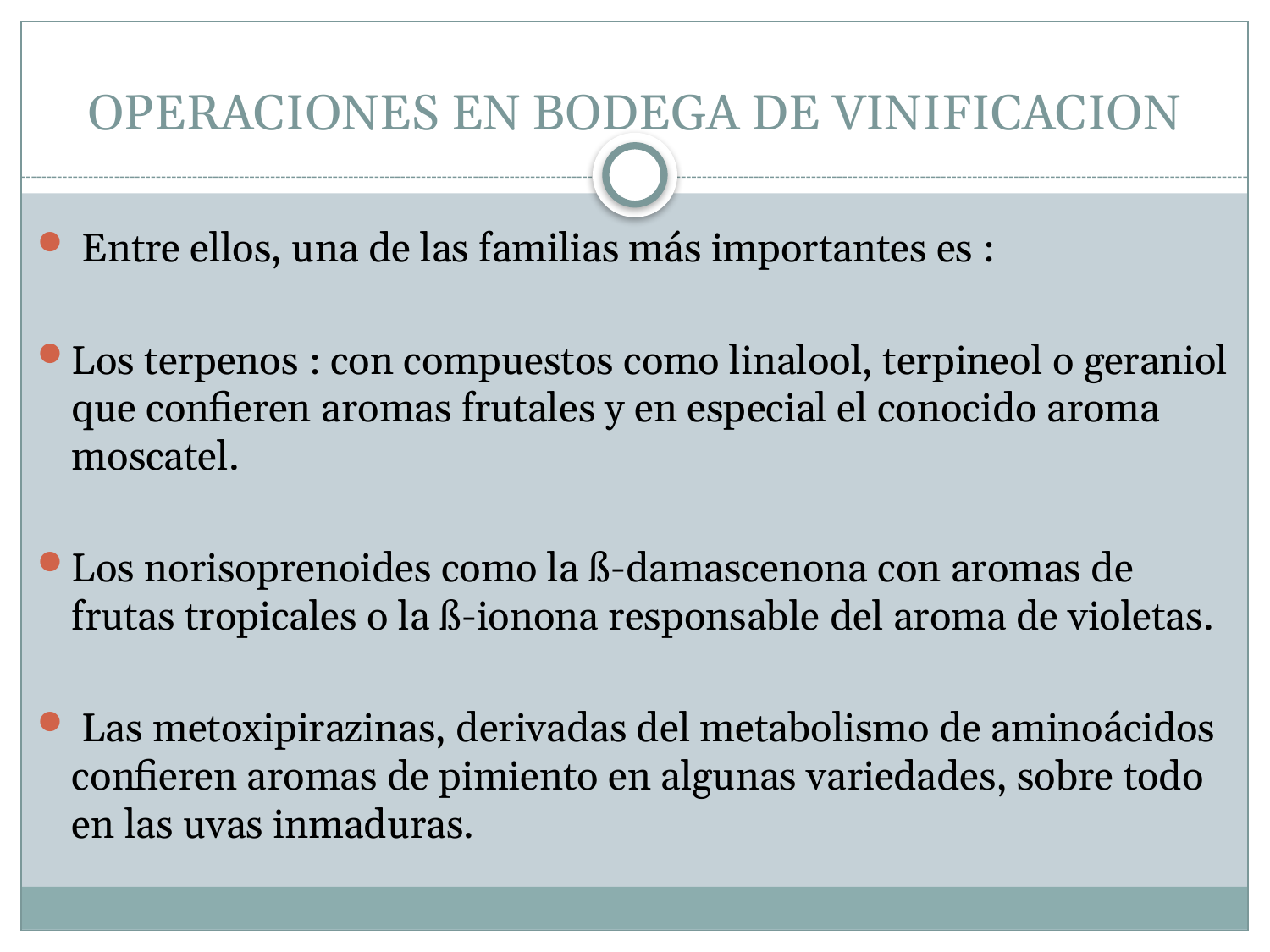

# OPERACIONES EN BODEGA DE VINIFICACION
 Entre ellos, una de las familias más importantes es :

Los terpenos : con compuestos como linalool, terpineol o geraniol que confieren aromas frutales y en especial el conocido aroma moscatel.

Los norisoprenoides como la ß-damascenona con aromas de frutas tropicales o la ß-ionona responsable del aroma de violetas.

 Las metoxipirazinas, derivadas del metabolismo de aminoácidos confieren aromas de pimiento en algunas variedades, sobre todo en las uvas inmaduras.